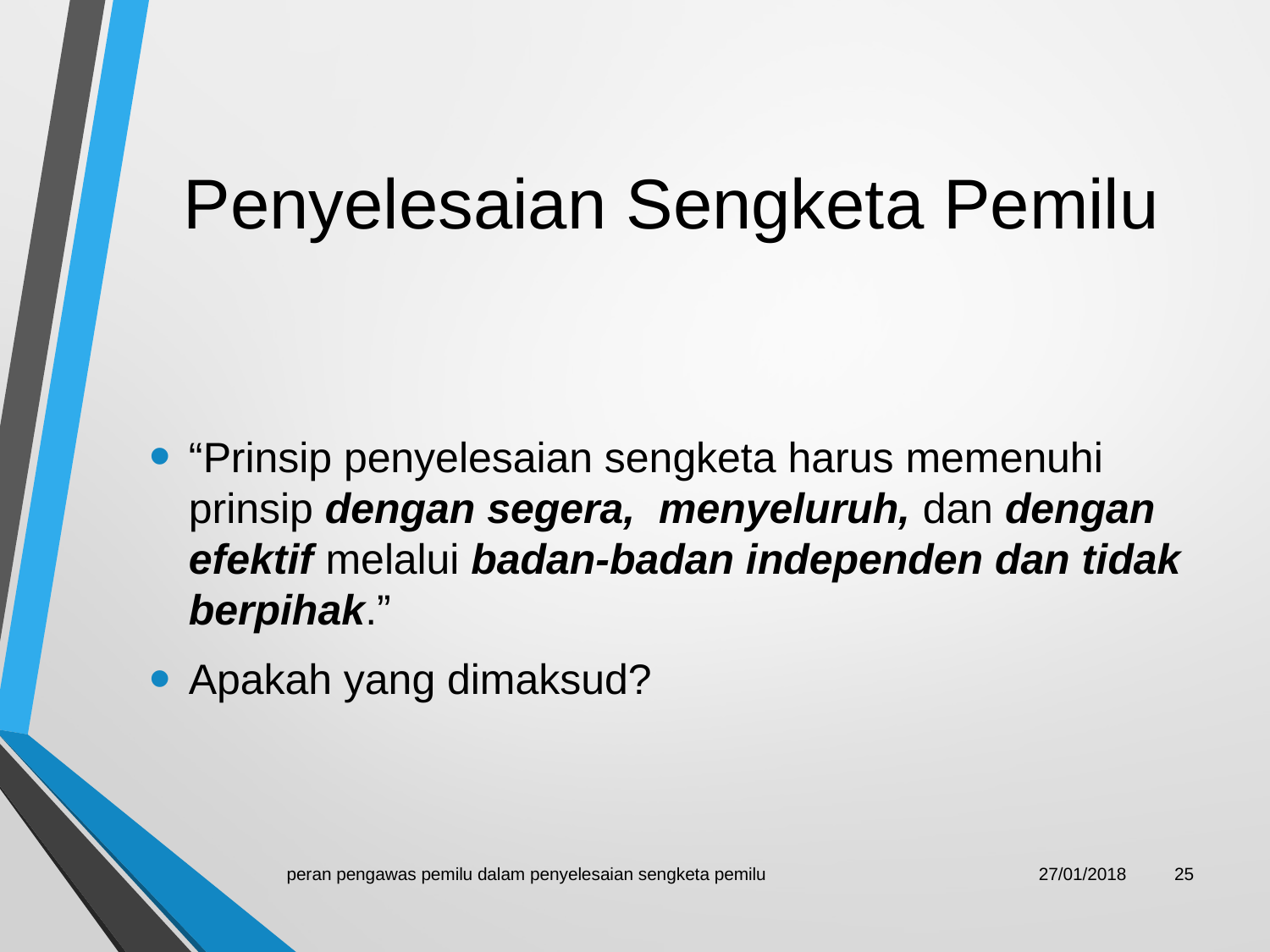

# Penyelesaian Sengketa Pemilu
“Prinsip penyelesaian sengketa harus memenuhi prinsip dengan segera,  menyeluruh, dan dengan efektif melalui badan-badan independen dan tidak berpihak.”
Apakah yang dimaksud?

peran pengawas pemilu dalam penyelesaian sengketa pemilu
27/01/2018
25